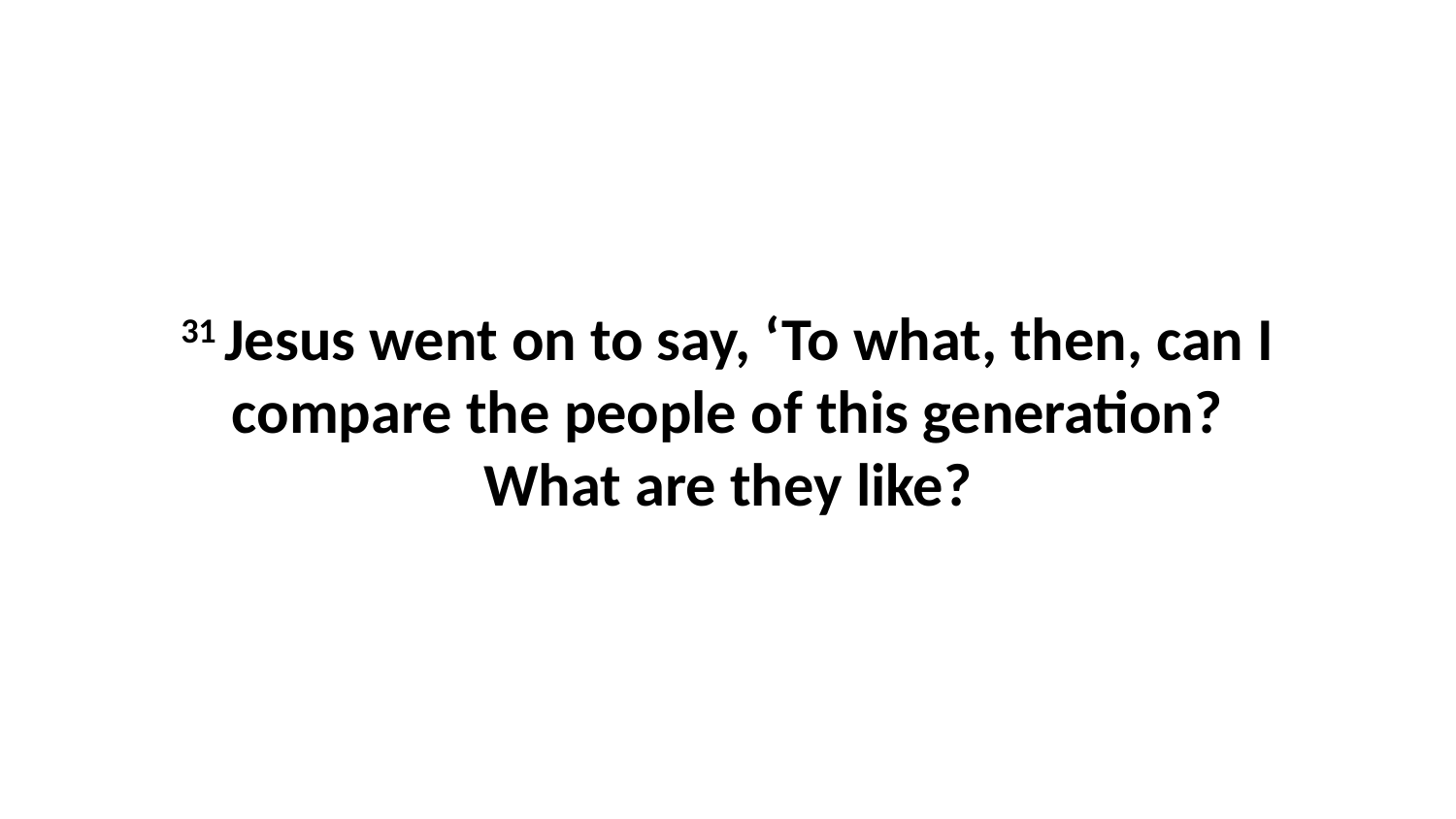

31 Jesus went on to say, ‘To what, then, can I compare the people of this generation? What are they like?